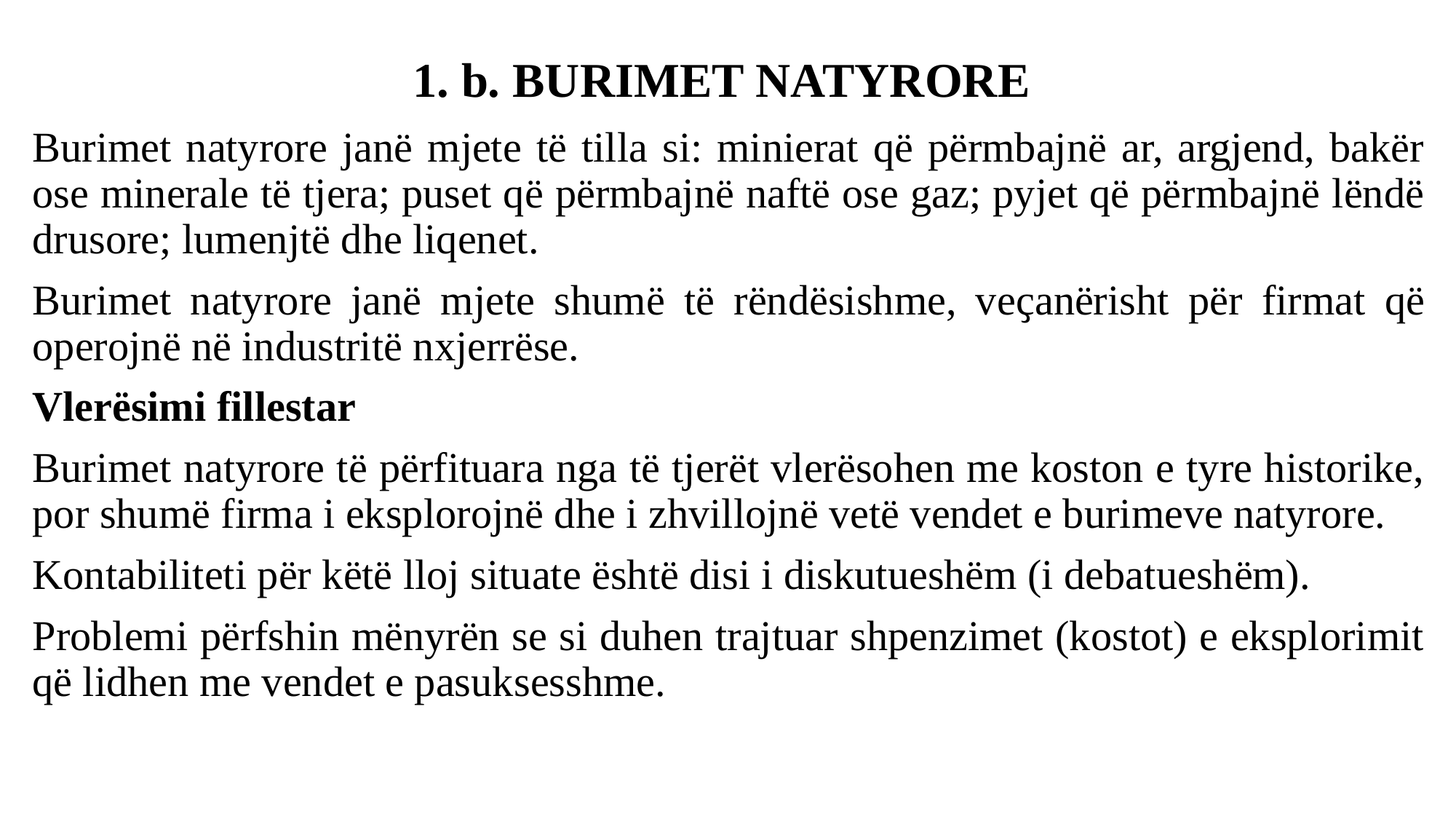

# 1. b. BURIMET NATYRORE
Burimet natyrore janë mjete të tilla si: minierat që përmbajnë ar, argjend, bakër ose minerale të tjera; puset që përmbajnë naftë ose gaz; pyjet që përmbajnë lëndë drusore; lumenjtë dhe liqenet.
Burimet natyrore janë mjete shumë të rëndësishme, veҫanërisht për firmat që operojnë në industritë nxjerrëse.
Vlerësimi fillestar
Burimet natyrore të përfituara nga të tjerët vlerësohen me koston e tyre historike, por shumë firma i eksplorojnë dhe i zhvillojnë vetë vendet e burimeve natyrore.
Kontabiliteti për këtë lloj situate është disi i diskutueshëm (i debatueshëm).
Problemi përfshin mënyrën se si duhen trajtuar shpenzimet (kostot) e eksplorimit që lidhen me vendet e pasuksesshme.